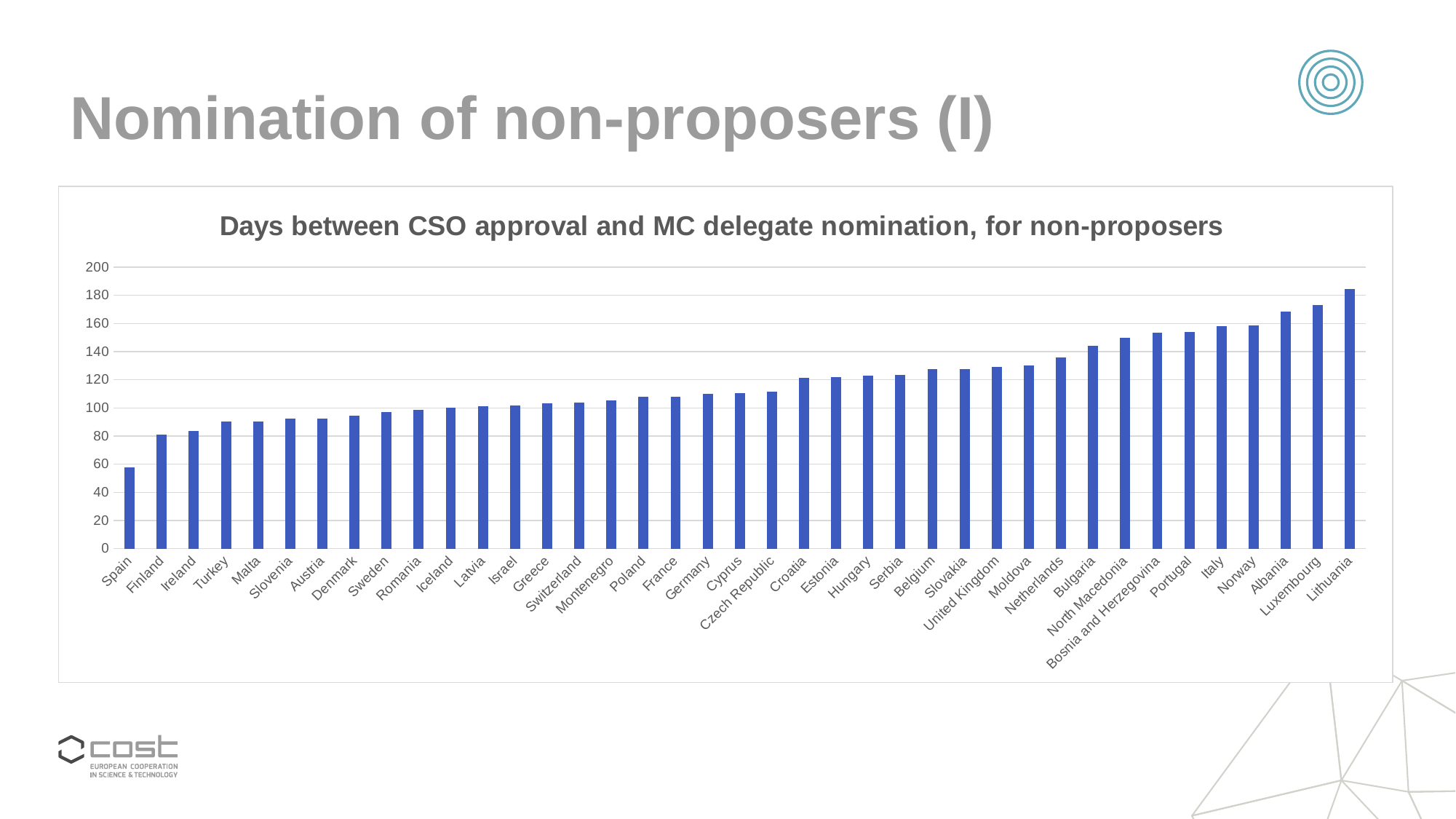

# Nomination of non-proposers (I)

### Chart: Days between CSO approval and MC delegate nomination, for non-proposers

| Category |  |
|---|---|
| Spain | 57.7813 |
| Finland | 81.0625 |
| Ireland | 83.8333 |
| Turkey | 90.1333 |
| Malta | 90.28 |
| Slovenia | 92.2593 |
| Austria | 92.3462 |
| Denmark | 94.7097 |
| Sweden | 97.0769 |
| Romania | 98.4706 |
| Iceland | 99.8846 |
| Latvia | 101.0833 |
| Israel | 101.6842 |
| Greece | 103.2955 |
| Switzerland | 103.8571 |
| Montenegro | 105.1538 |
| Poland | 107.8696 |
| France | 108.0 |
| Germany | 110.0 |
| Cyprus | 110.4444 |
| Czech Republic | 111.4545 |
| Croatia | 121.2593 |
| Estonia | 121.6563 |
| Hungary | 122.7333 |
| Serbia | 123.3421 |
| Belgium | 127.4667 |
| Slovakia | 127.6 |
| United Kingdom | 128.8667 |
| Moldova | 130.1176 |
| Netherlands | 135.7143 |
| Bulgaria | 143.8889 |
| North Macedonia | 149.8947 |
| Bosnia and Herzegovina | 153.5778 |
| Portugal | 153.8095 |
| Italy | 158.2222 |
| Norway | 158.4706 |
| Albania | 168.1739 |
| Luxembourg | 173.1 |
| Lithuania | 184.3529 |